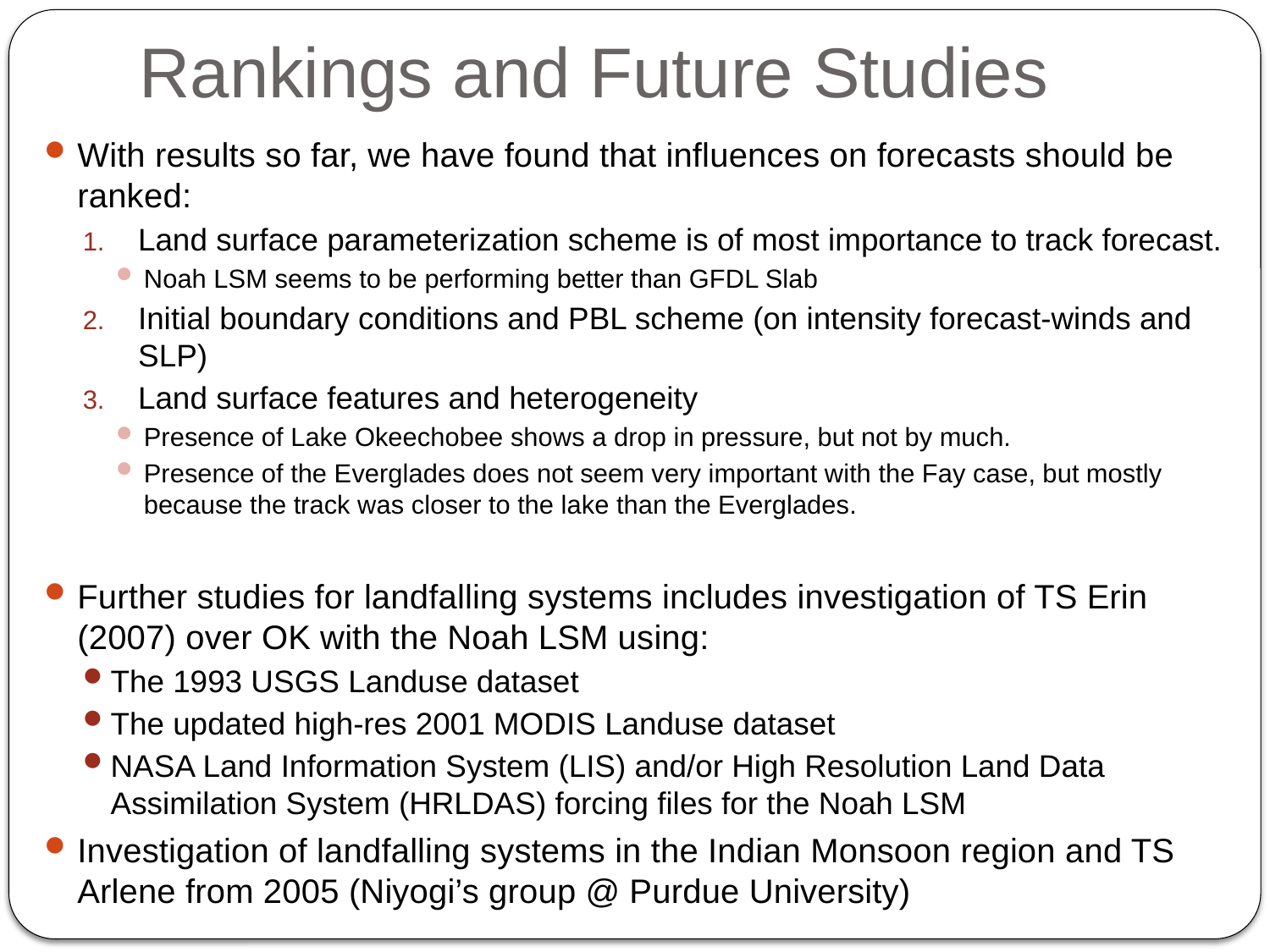

# Rankings and Future Studies
With results so far, we have found that influences on forecasts should be ranked:
Land surface parameterization scheme is of most importance to track forecast.
Noah LSM seems to be performing better than GFDL Slab
Initial boundary conditions and PBL scheme (on intensity forecast-winds and SLP)
Land surface features and heterogeneity
Presence of Lake Okeechobee shows a drop in pressure, but not by much.
Presence of the Everglades does not seem very important with the Fay case, but mostly because the track was closer to the lake than the Everglades.

Further studies for landfalling systems includes investigation of TS Erin (2007) over OK with the Noah LSM using:
The 1993 USGS Landuse dataset
The updated high-res 2001 MODIS Landuse dataset
NASA Land Information System (LIS) and/or High Resolution Land Data Assimilation System (HRLDAS) forcing files for the Noah LSM
Investigation of landfalling systems in the Indian Monsoon region and TS Arlene from 2005 (Niyogi’s group @ Purdue University)